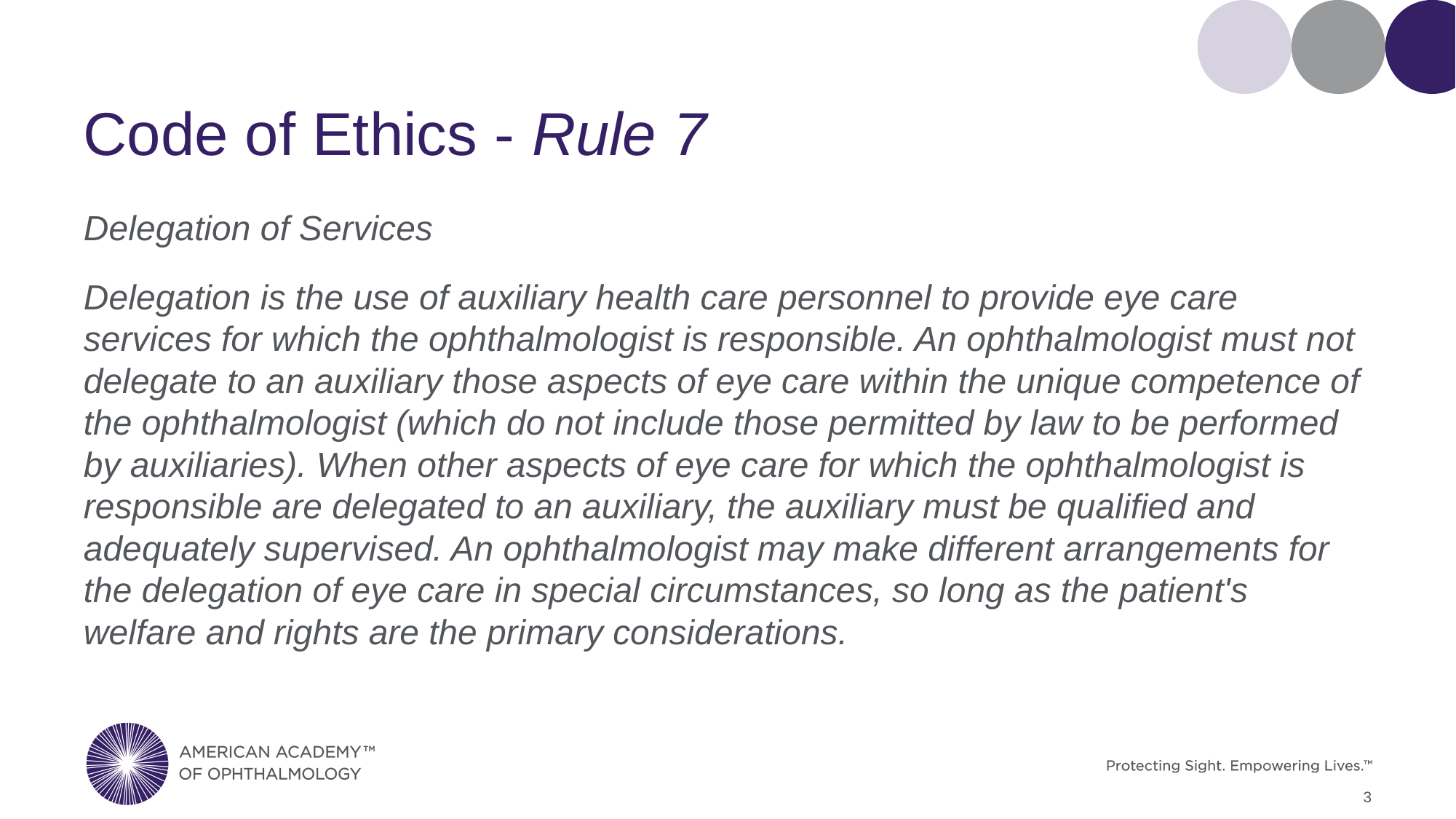

# Code of Ethics - Rule 7
Delegation of Services
Delegation is the use of auxiliary health care personnel to provide eye care services for which the ophthalmologist is responsible. An ophthalmologist must not delegate to an auxiliary those aspects of eye care within the unique competence of the ophthalmologist (which do not include those permitted by law to be performed by auxiliaries). When other aspects of eye care for which the ophthalmologist is responsible are delegated to an auxiliary, the auxiliary must be qualified and adequately supervised. An ophthalmologist may make different arrangements for the delegation of eye care in special circumstances, so long as the patient's welfare and rights are the primary considerations.
3